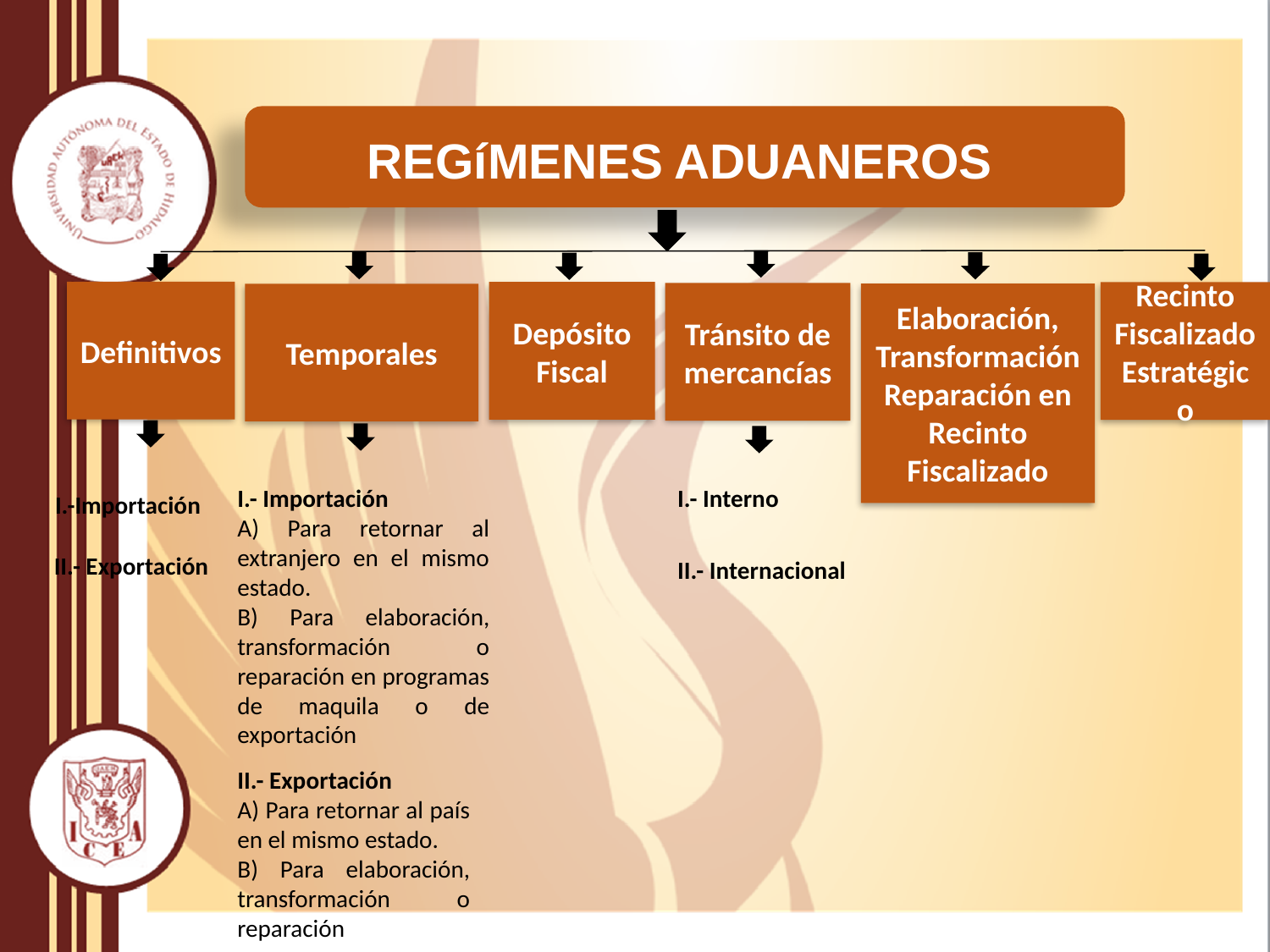

REGíMENES ADUANEROS

Definitivos
Depósito Fiscal
Recinto Fiscalizado Estratégico
Tránsito de mercancías
Elaboración, Transformación Reparación en Recinto Fiscalizado
Temporales

I.- Interno
I.- Importación
A) Para retornar al extranjero en el mismo estado.
B) Para elaboración, transformación o reparación en programas de maquila o de exportación
I.-Importación
II.- Exportación
II.- Internacional
II.- Exportación
A) Para retornar al país en el mismo estado.
B) Para elaboración, transformación o reparación